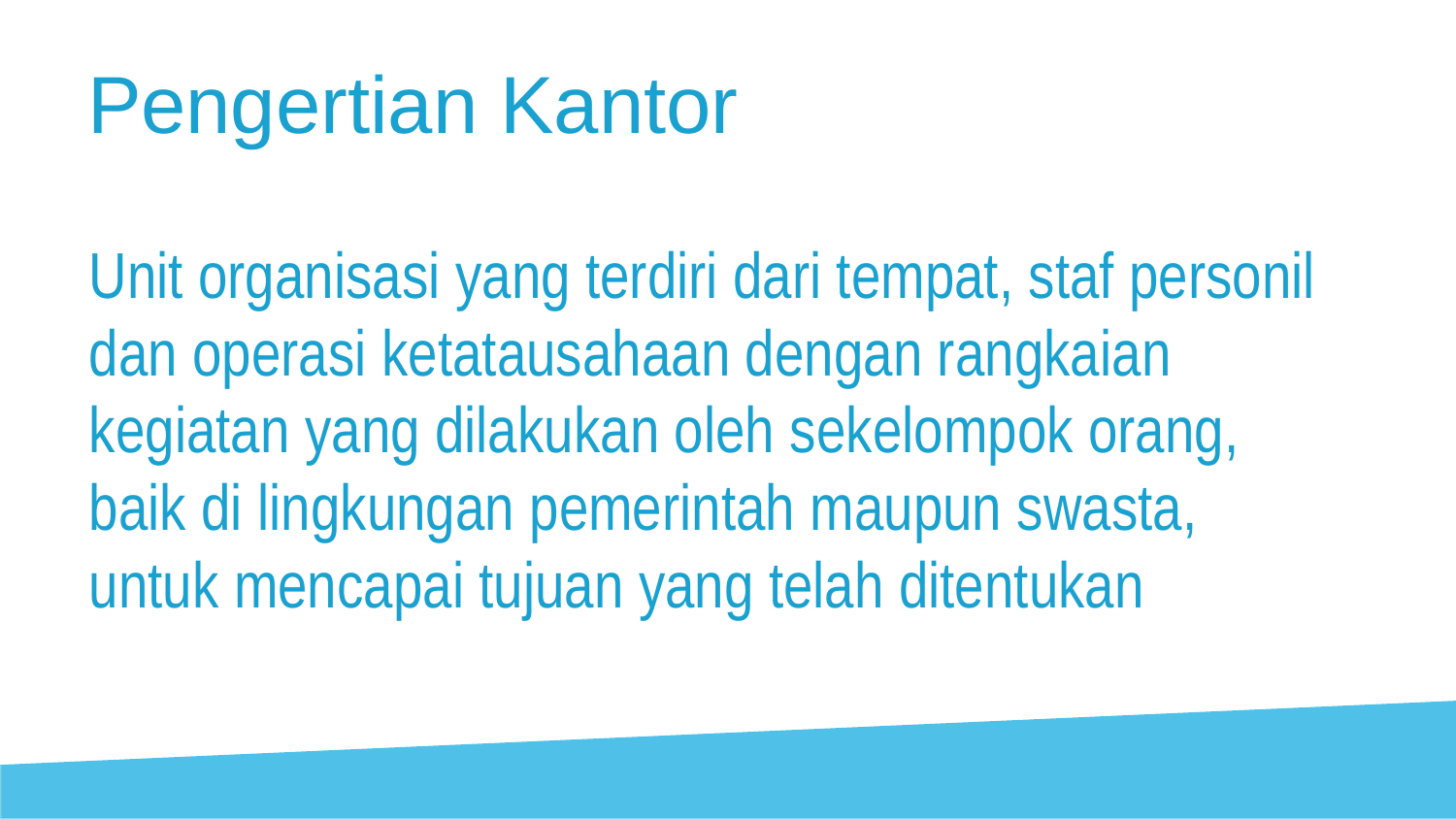

# Pengertian Kantor
Unit organisasi yang terdiri dari tempat, staf personil dan operasi ketatausahaan dengan rangkaian kegiatan yang dilakukan oleh sekelompok orang, baik di lingkungan pemerintah maupun swasta, untuk mencapai tujuan yang telah ditentukan